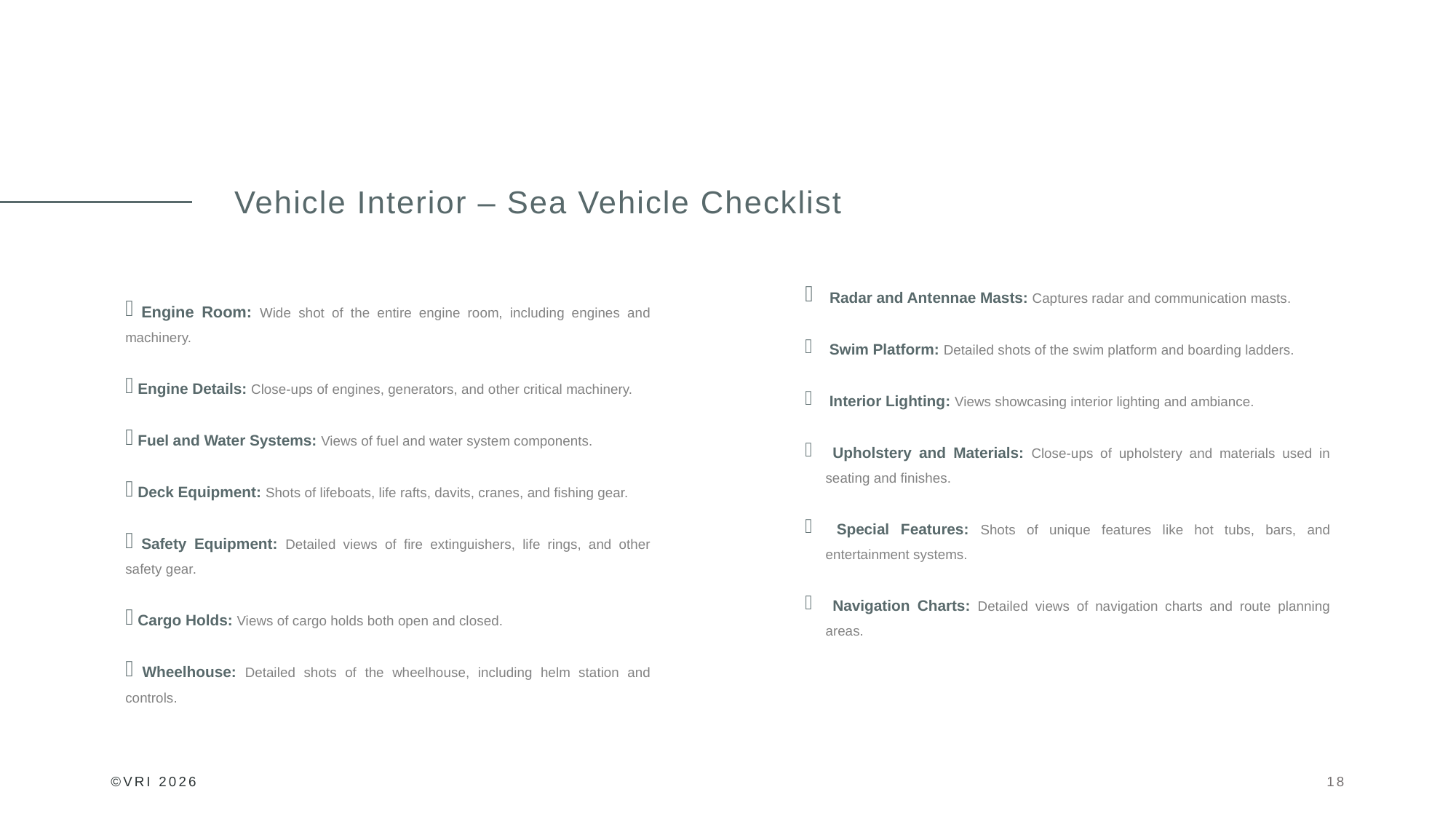

# Vehicle Interior – Sea Vehicle Checklist
 Radar and Antennae Masts: Captures radar and communication masts.

 Swim Platform: Detailed shots of the swim platform and boarding ladders.

 Interior Lighting: Views showcasing interior lighting and ambiance.

 Upholstery and Materials: Close-ups of upholstery and materials used in seating and finishes.

 Special Features: Shots of unique features like hot tubs, bars, and entertainment systems.

 Navigation Charts: Detailed views of navigation charts and route planning areas.
 Engine Room: Wide shot of the entire engine room, including engines and machinery.

 Engine Details: Close-ups of engines, generators, and other critical machinery.

 Fuel and Water Systems: Views of fuel and water system components.

 Deck Equipment: Shots of lifeboats, life rafts, davits, cranes, and fishing gear.

 Safety Equipment: Detailed views of fire extinguishers, life rings, and other safety gear.

 Cargo Holds: Views of cargo holds both open and closed.

 Wheelhouse: Detailed shots of the wheelhouse, including helm station and controls.
©VRI 2026
18